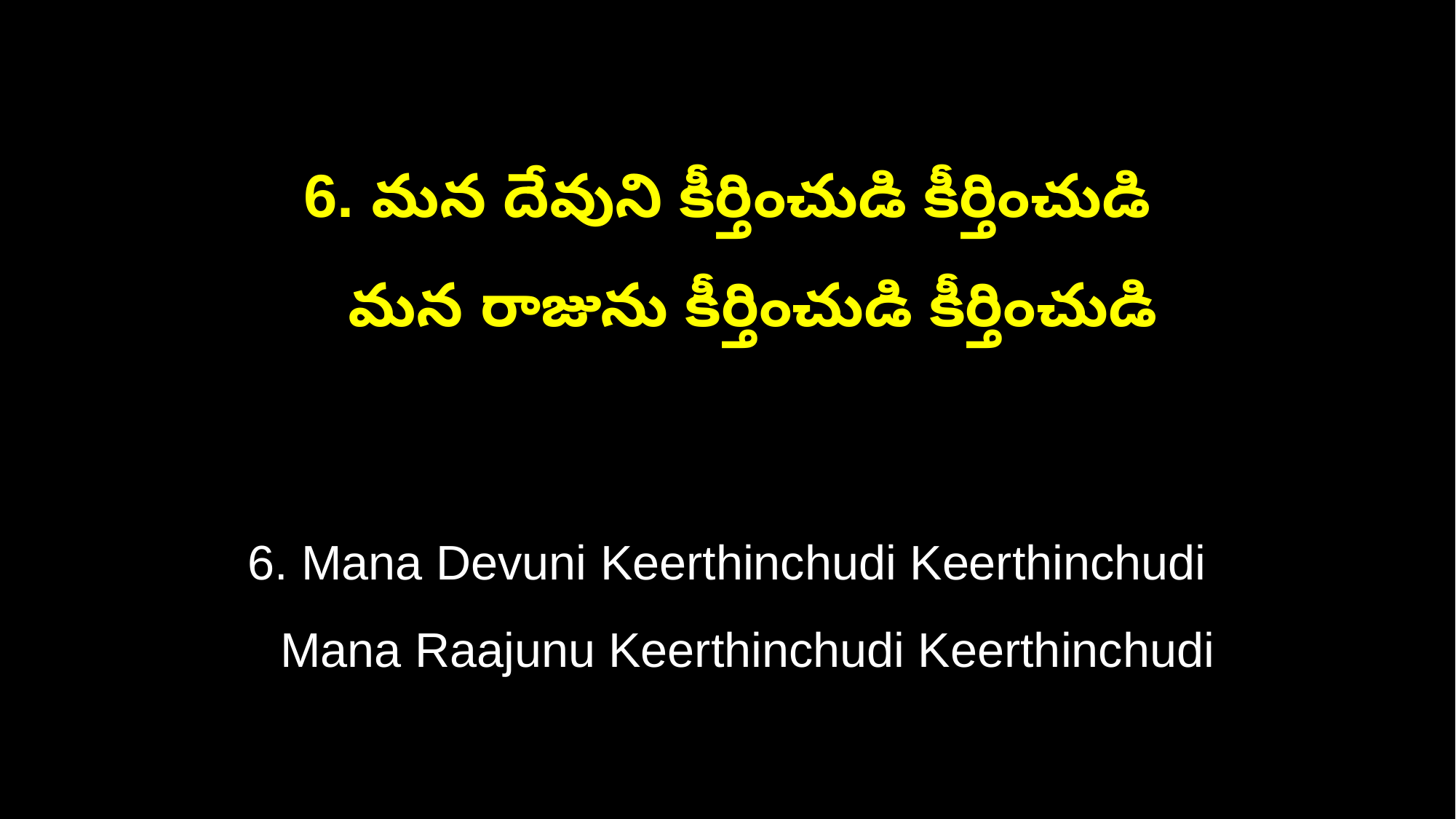

6. మన దేవుని కీర్తించుడి కీర్తించుడి
   మన రాజును కీర్తించుడి కీర్తించుడి
6. Mana Devuni Keerthinchudi Keerthinchudi
   Mana Raajunu Keerthinchudi Keerthinchudi